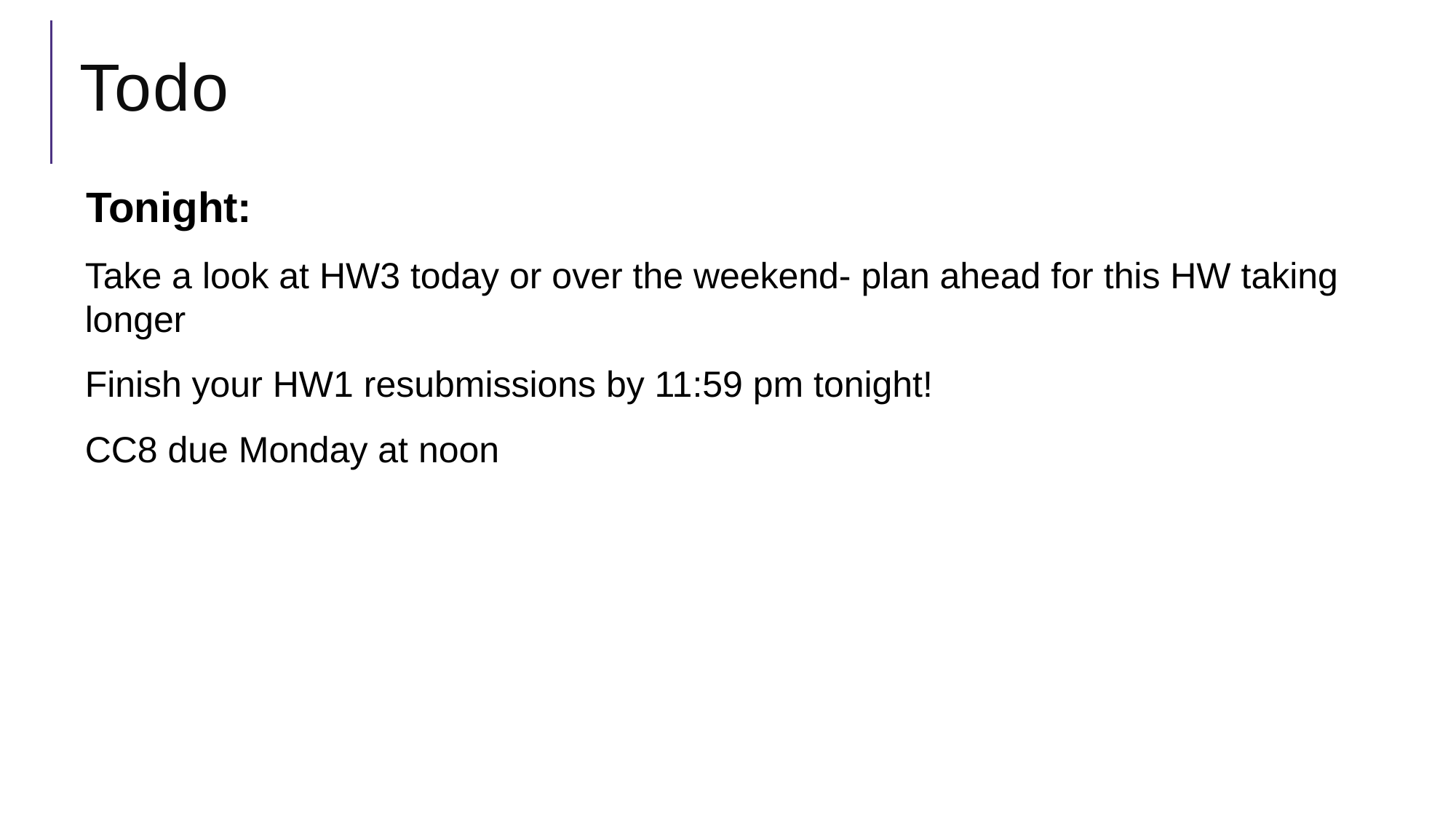

# Todo
Tonight:
Take a look at HW3 today or over the weekend- plan ahead for this HW taking longer
Finish your HW1 resubmissions by 11:59 pm tonight!
CC8 due Monday at noon